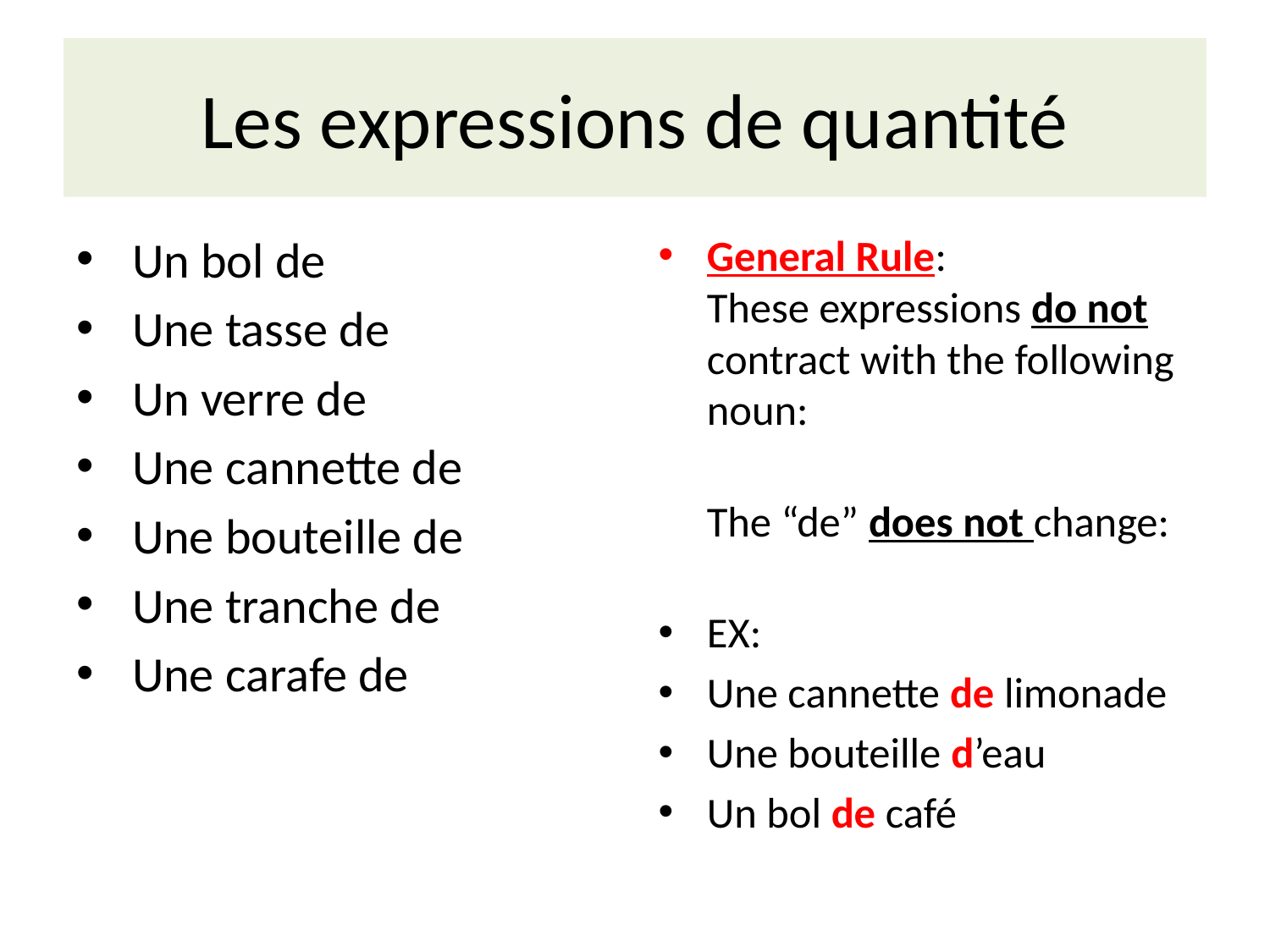

# Les expressions de quantité
Un bol de
Une tasse de
Un verre de
Une cannette de
Une bouteille de
Une tranche de
Une carafe de
General Rule:
These expressions do not contract with the following noun:
	The “de” does not change:
EX:
Une cannette de limonade
Une bouteille d’eau
Un bol de café